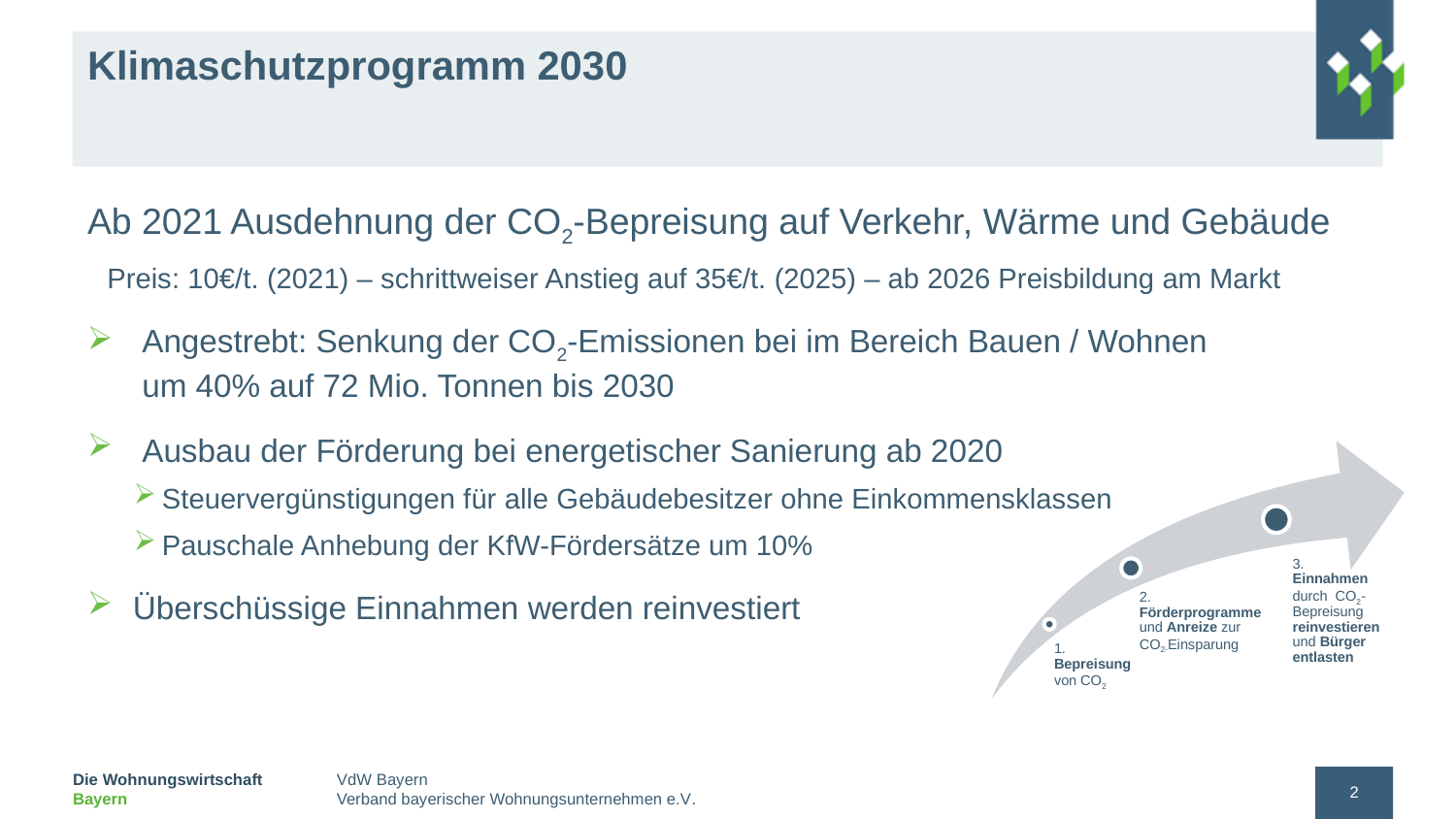

# Klimaschutzprogramm 2030
Ab 2021 Ausdehnung der CO2-Bepreisung auf Verkehr, Wärme und Gebäude
Preis: 10€/t. (2021) – schrittweiser Anstieg auf 35€/t. (2025) – ab 2026 Preisbildung am Markt
Angestrebt: Senkung der CO2-Emissionen bei im Bereich Bauen / Wohnen
um 40% auf 72 Mio. Tonnen bis 2030
Ausbau der Förderung bei energetischer Sanierung ab 2020
Steuervergünstigungen für alle Gebäudebesitzer ohne Einkommensklassen
Pauschale Anhebung der KfW-Fördersätze um 10%
Überschüssige Einnahmen werden reinvestiert

1.
Bepreisung
von CO2
2. Förderprogramme und Anreize zur CO2-Einsparung
3.
Einnahmen durch  CO2- Bepreisung
reinvestieren und Bürger entlasten
2